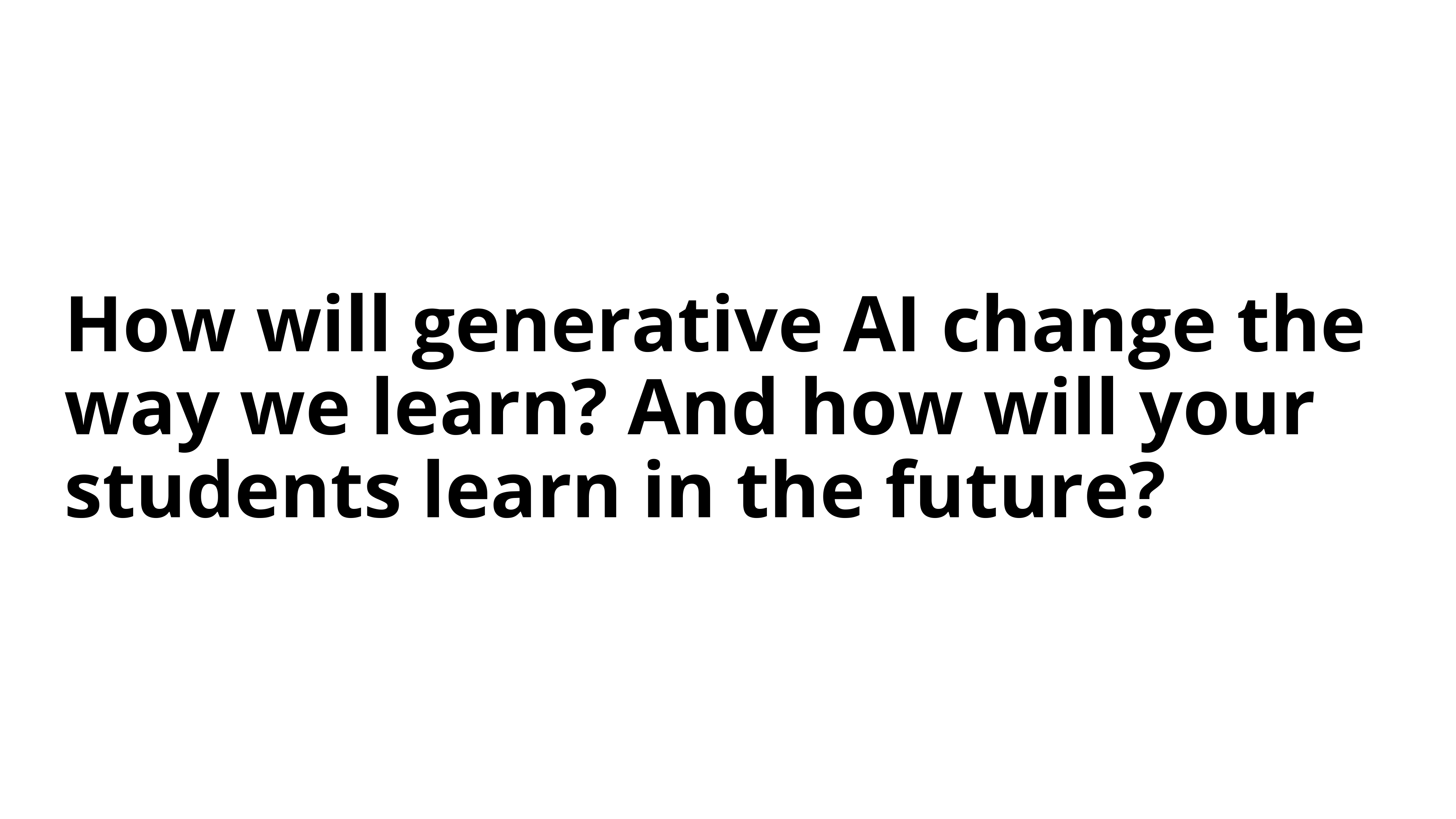

How will generative AI change the way we learn? And how will your students learn in the future?